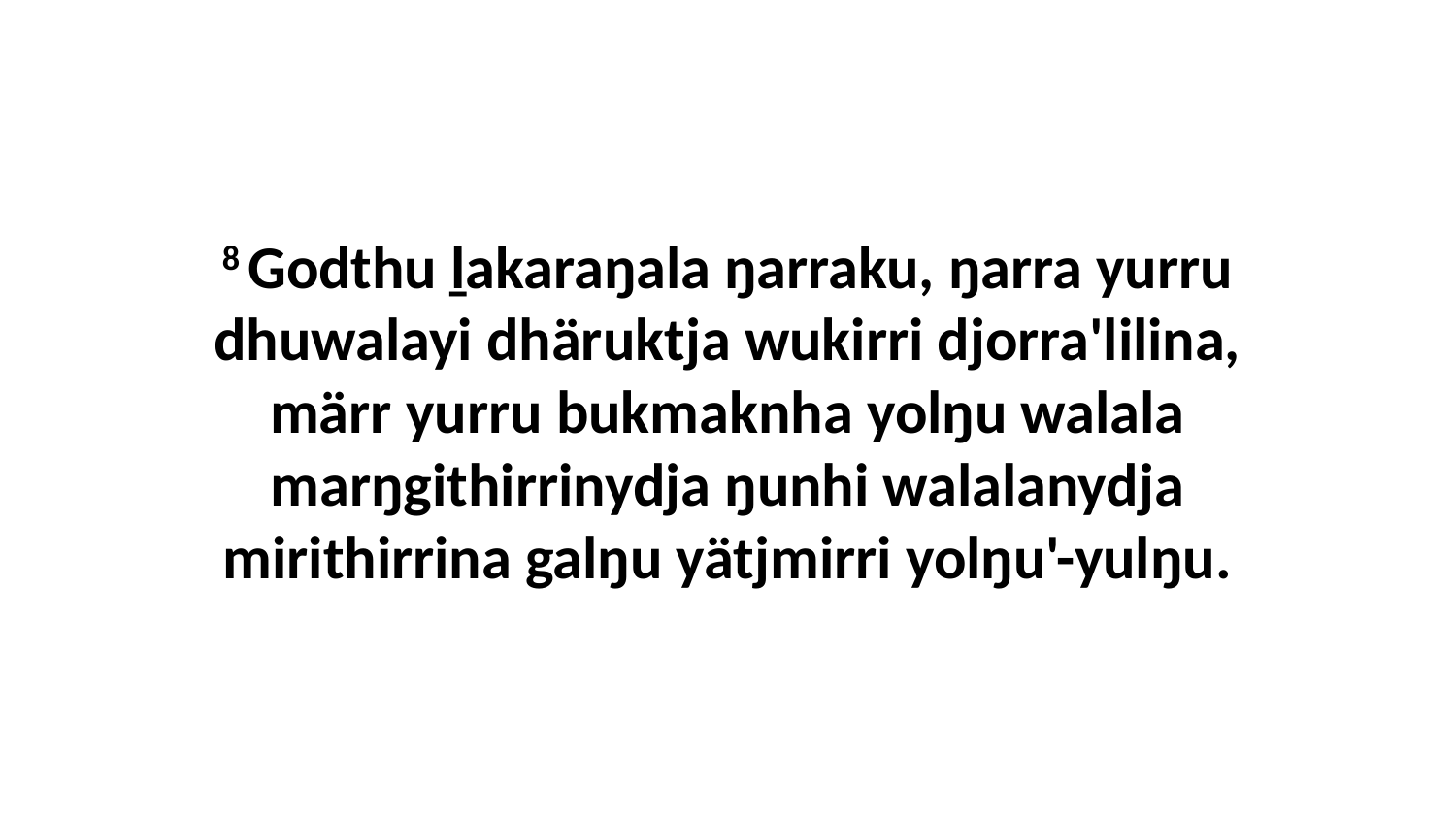

8 Godthu ḻakaraŋala ŋarraku, ŋarra yurru dhuwalayi dhäruktja wukirri djorra'lilina, märr yurru bukmaknha yolŋu walala marŋgithirrinydja ŋunhi walalanydja mirithirrina galŋu yätjmirri yolŋu'-yulŋu.